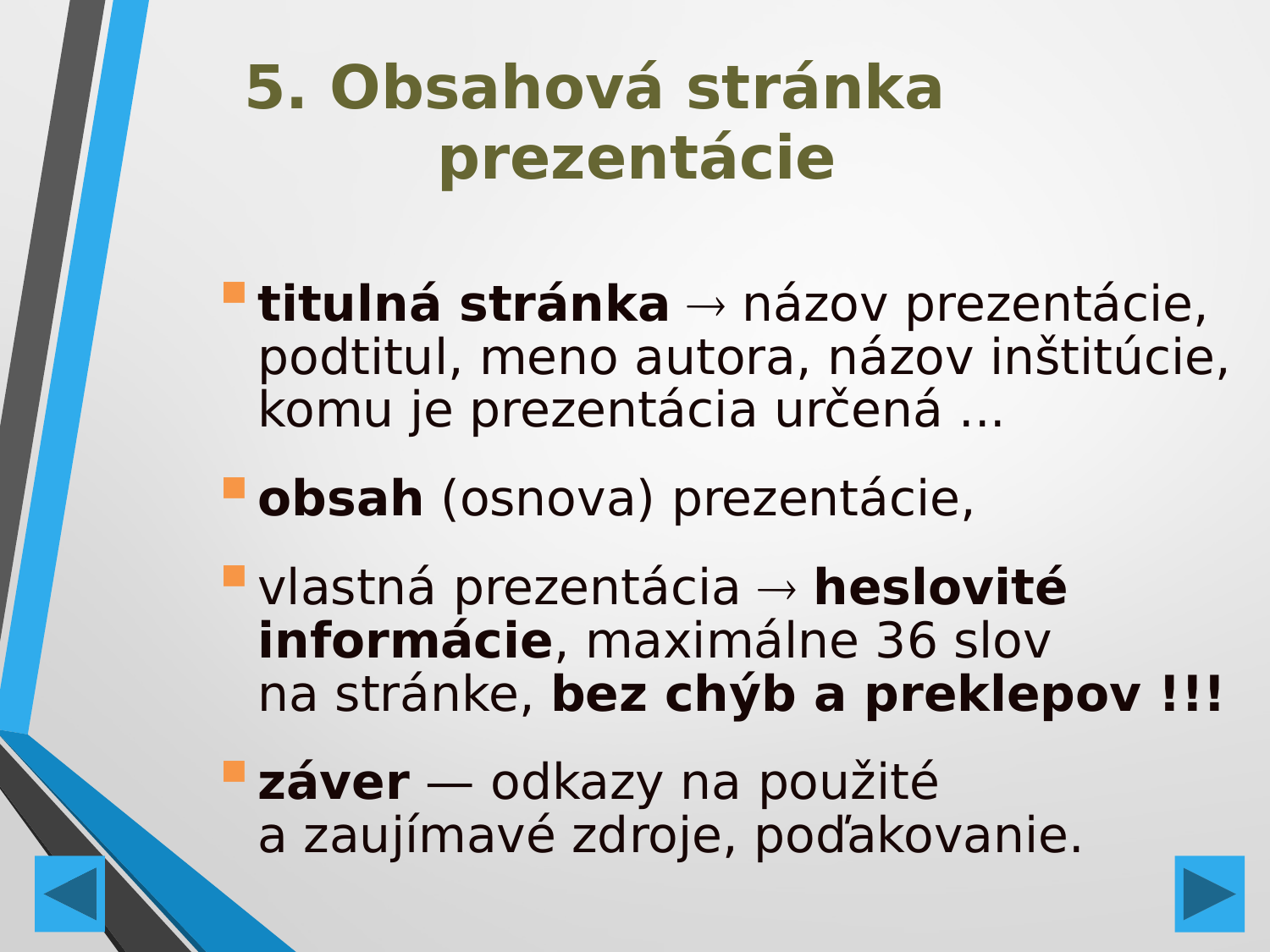

# 5. Obsahová stránka prezentácie
titulná stránka → názov prezentácie, podtitul, meno autora, názov inštitúcie, komu je prezentácia určená ...
obsah (osnova) prezentácie,
vlastná prezentácia → heslovité informácie, maximálne 36 slov
na stránke, bez chýb a preklepov !!!
záver — odkazy na použité
a zaujímavé zdroje, poďakovanie.